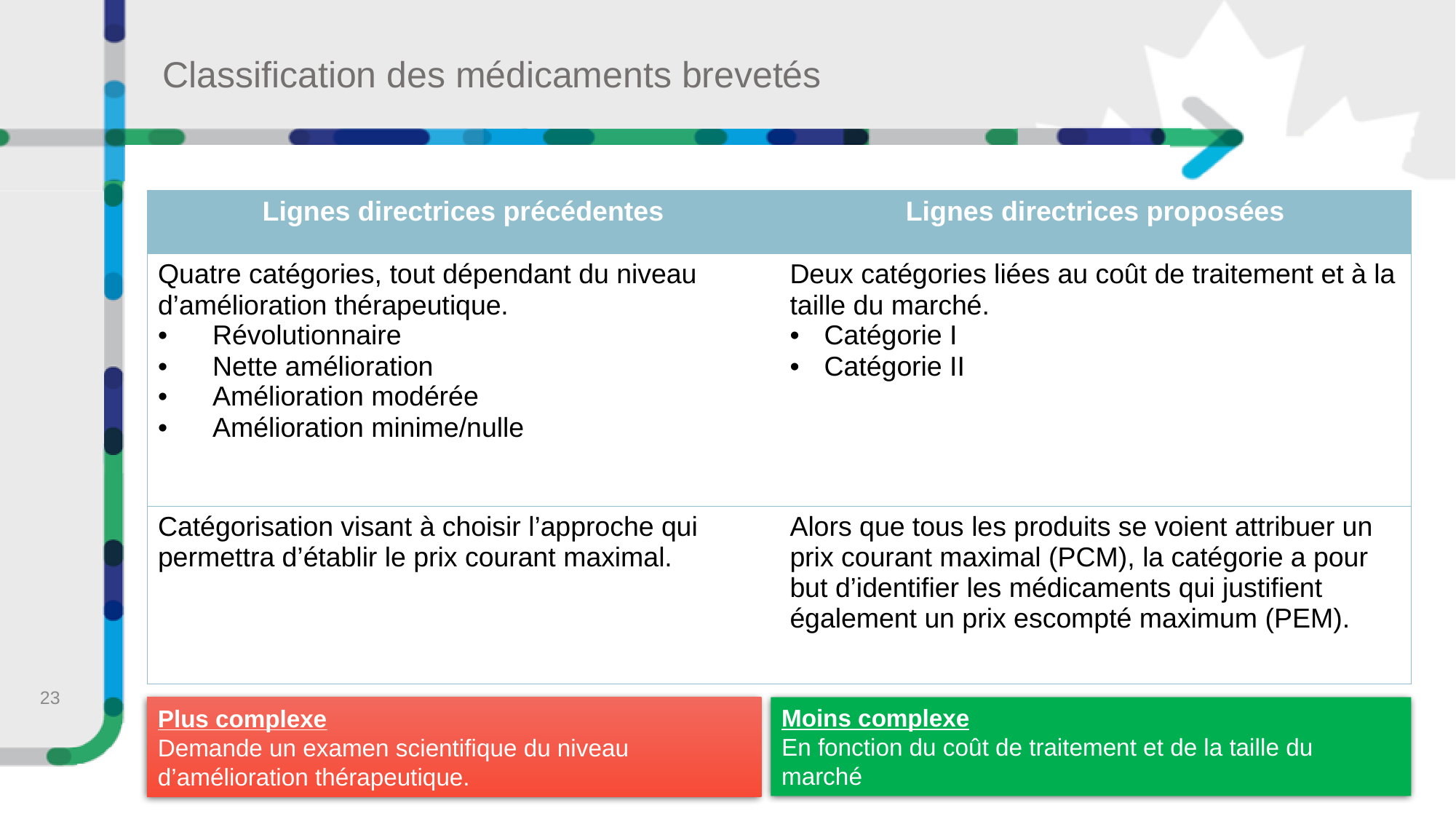

# Classification des médicaments brevetés
| Lignes directrices précédentes | Lignes directrices proposées |
| --- | --- |
| Quatre catégories, tout dépendant du niveau d’amélioration thérapeutique. Révolutionnaire Nette amélioration Amélioration modérée Amélioration minime/nulle | Deux catégories liées au coût de traitement et à la taille du marché. Catégorie I Catégorie II |
| Catégorisation visant à choisir l’approche qui permettra d’établir le prix courant maximal. | Alors que tous les produits se voient attribuer un prix courant maximal (PCM), la catégorie a pour but d’identifier les médicaments qui justifient également un prix escompté maximum (PEM). |
23
Moins complexe
En fonction du coût de traitement et de la taille du marché
Plus complexe
Demande un examen scientifique du niveau d’amélioration thérapeutique.